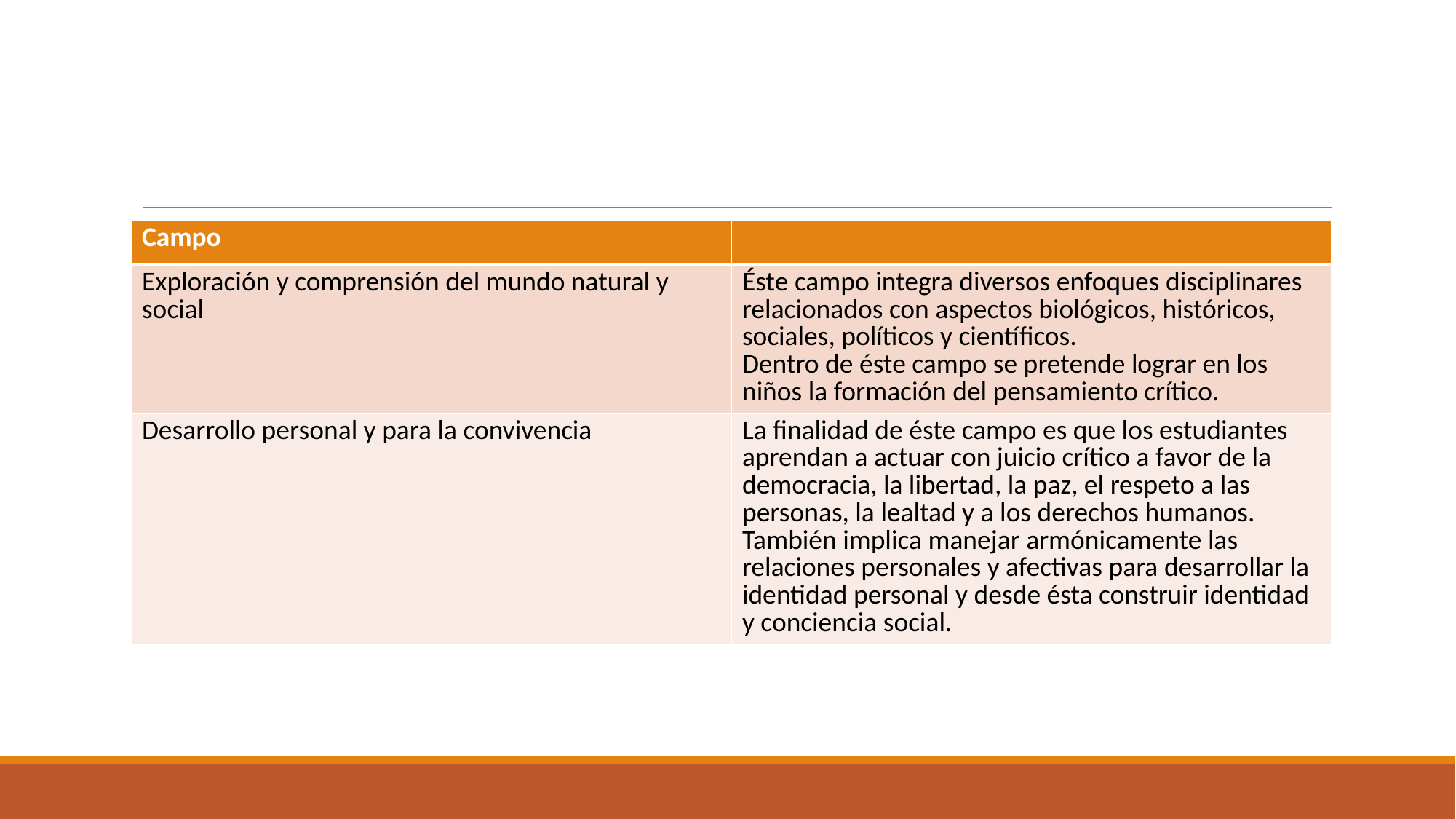

#

| Campo |  |
| --- | --- |
| Exploración y comprensión del mundo natural y social | Éste campo integra diversos enfoques disciplinares relacionados con aspectos biológicos, históricos, sociales, políticos y científicos. Dentro de éste campo se pretende lograr en los niños la formación del pensamiento crítico. |
| Desarrollo personal y para la convivencia | La finalidad de éste campo es que los estudiantes aprendan a actuar con juicio crítico a favor de la democracia, la libertad, la paz, el respeto a las personas, la lealtad y a los derechos humanos. También implica manejar armónicamente las relaciones personales y afectivas para desarrollar la identidad personal y desde ésta construir identidad y conciencia social. |